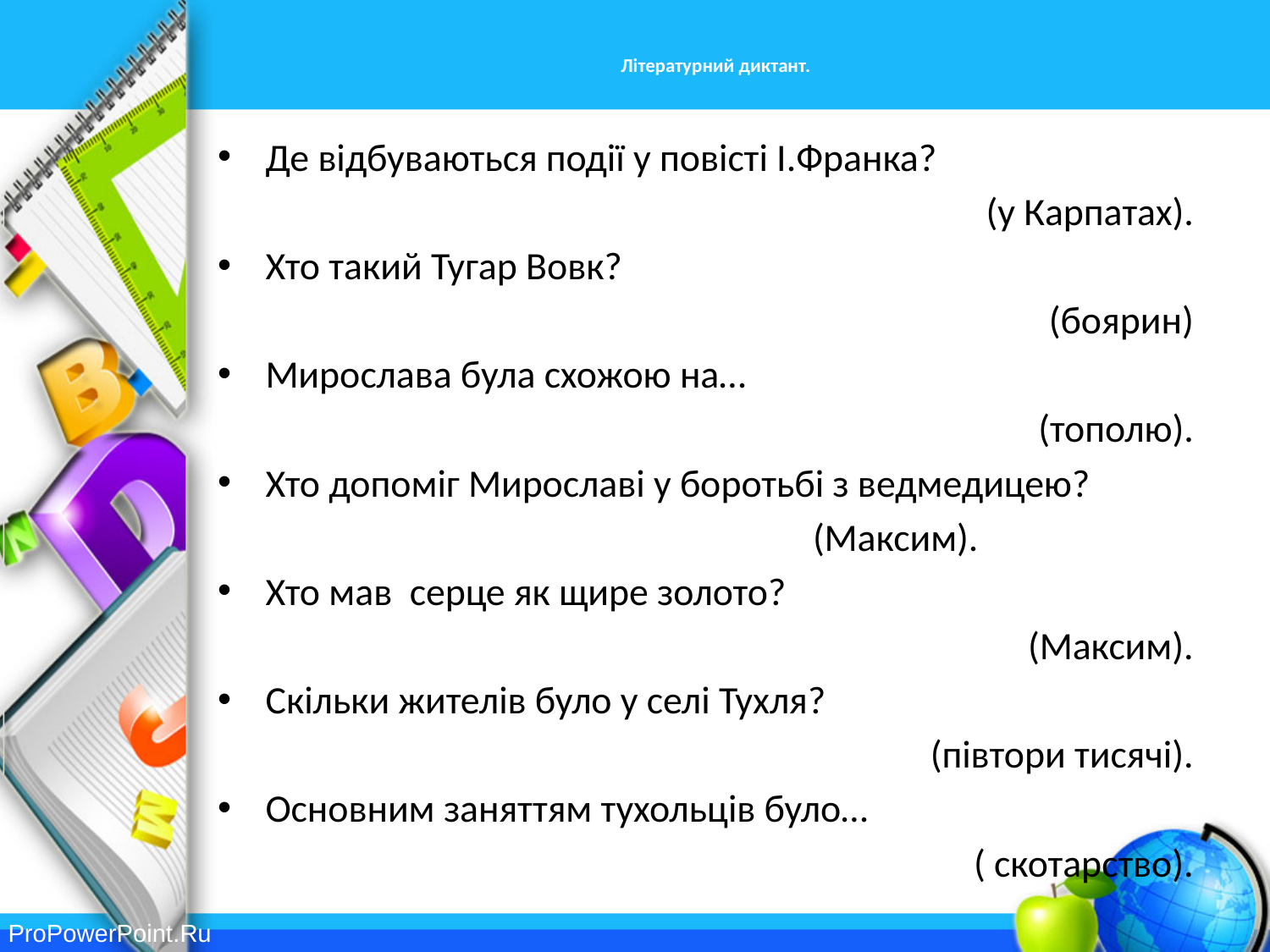

# Літературний диктант.
Де відбуваються події у повісті І.Франка?
(у Карпатах).
Хто такий Тугар Вовк?
(боярин)
Мирослава була схожою на…
(тополю).
Хто допоміг Мирославі у боротьбі з ведмедицею?
(Максим).
Хто мав  серце як щире золото?
(Максим).
Скільки жителів було у селі Тухля?
(півтори тисячі).
Основним заняттям тухольців було…
( скотарство).